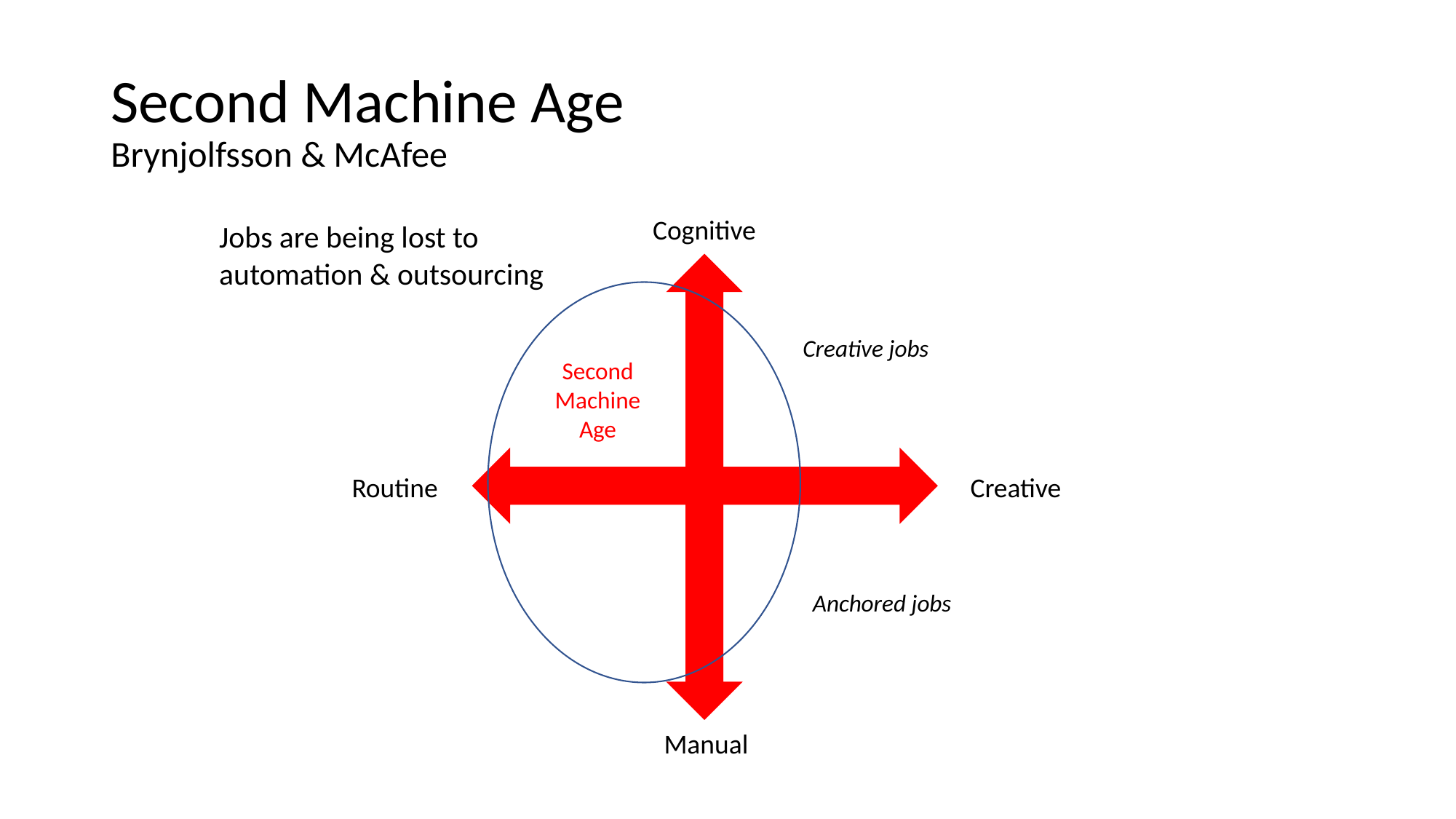

# Second Machine Age Brynjolfsson & McAfee
Cognitive
Jobs are being lost to automation & outsourcing

Creative jobs
Second Machine Age
Routine
Creative
Anchored jobs
Manual